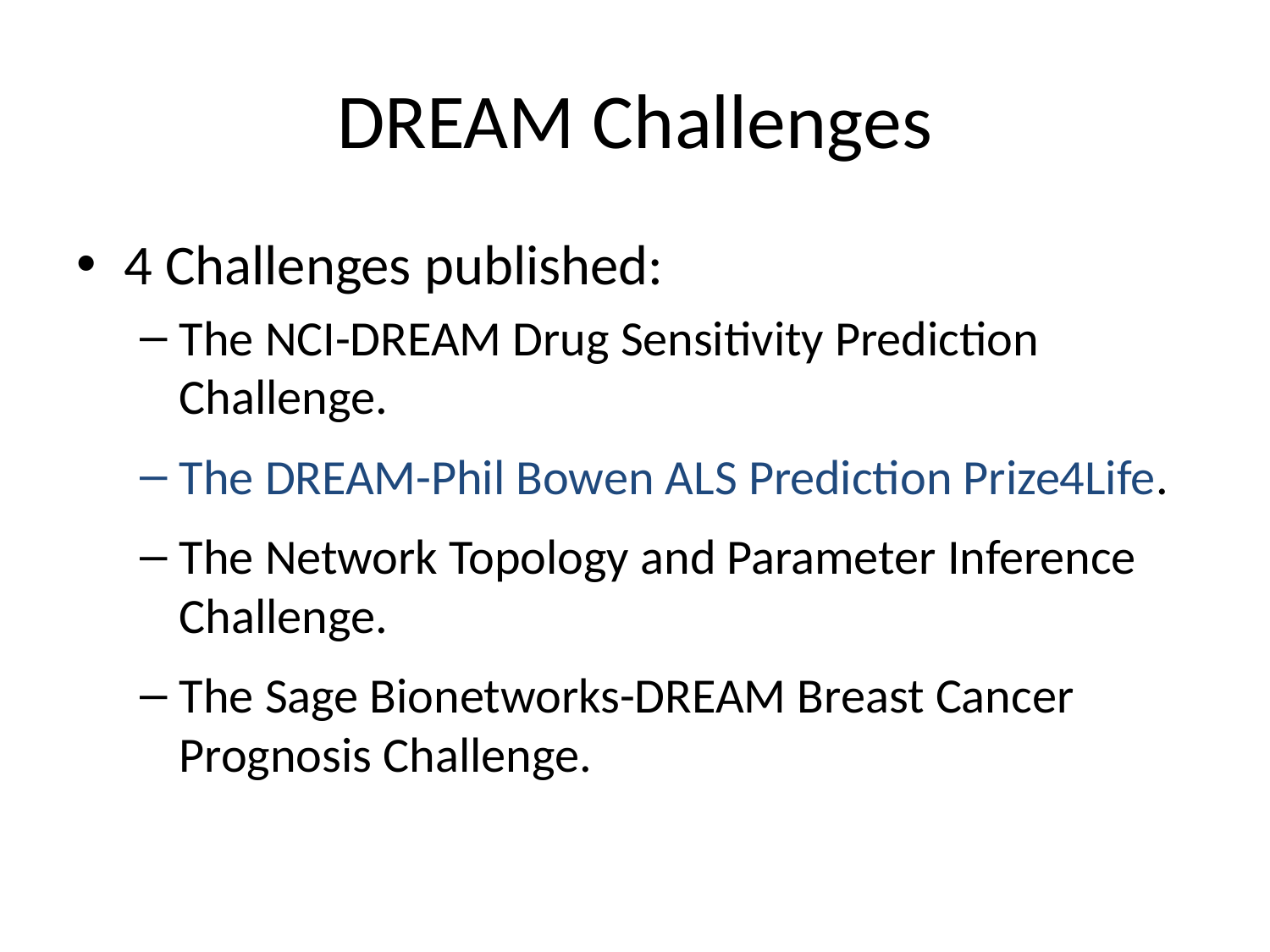

# DREAM Challenges
4 Challenges published:
The NCI-DREAM Drug Sensitivity Prediction Challenge.
The DREAM-Phil Bowen ALS Prediction Prize4Life.
The Network Topology and Parameter Inference Challenge.
The Sage Bionetworks-DREAM Breast Cancer Prognosis Challenge.